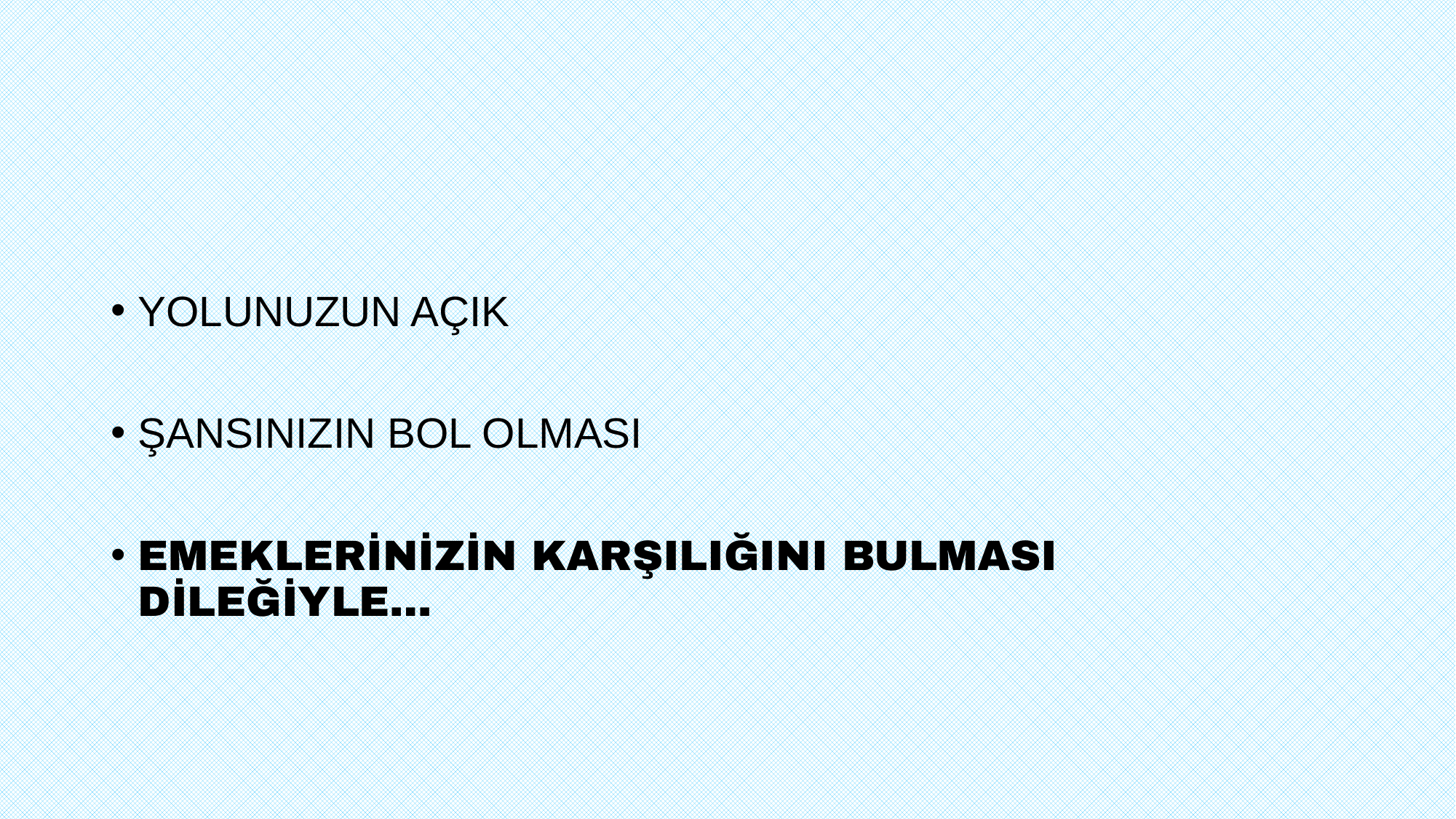

#

YOLUNUZUN AÇIK

ŞANSINIZIN BOL OLMASI

EMEKLERİNİZİN KARŞILIĞINI BULMASI DİLEĞİYLE…